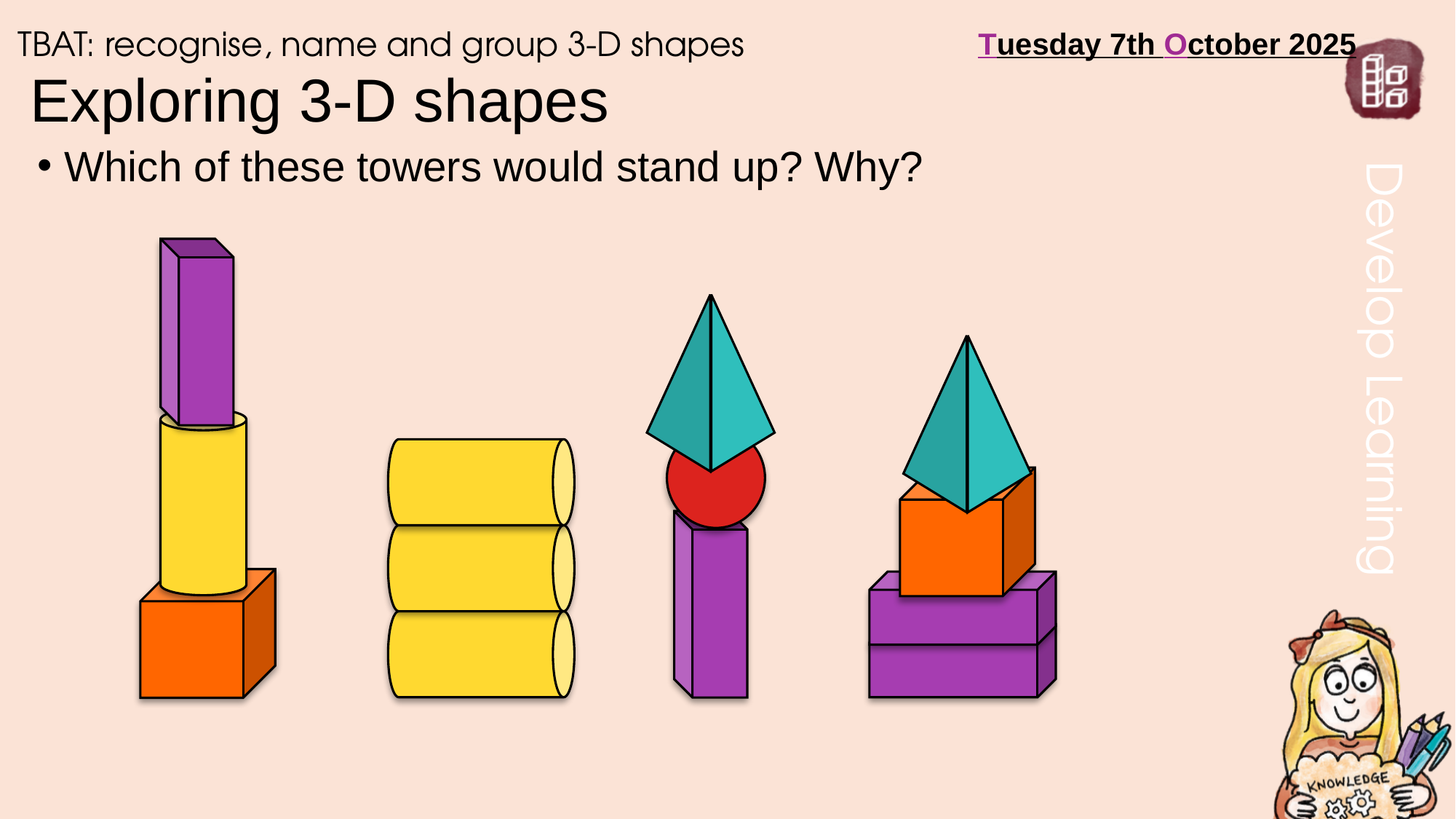

TBAT: recognise, name and group 3-D shapes
Tuesday 7th October 2025

# Exploring 3-D shapes
Which of these towers would stand up? Why?